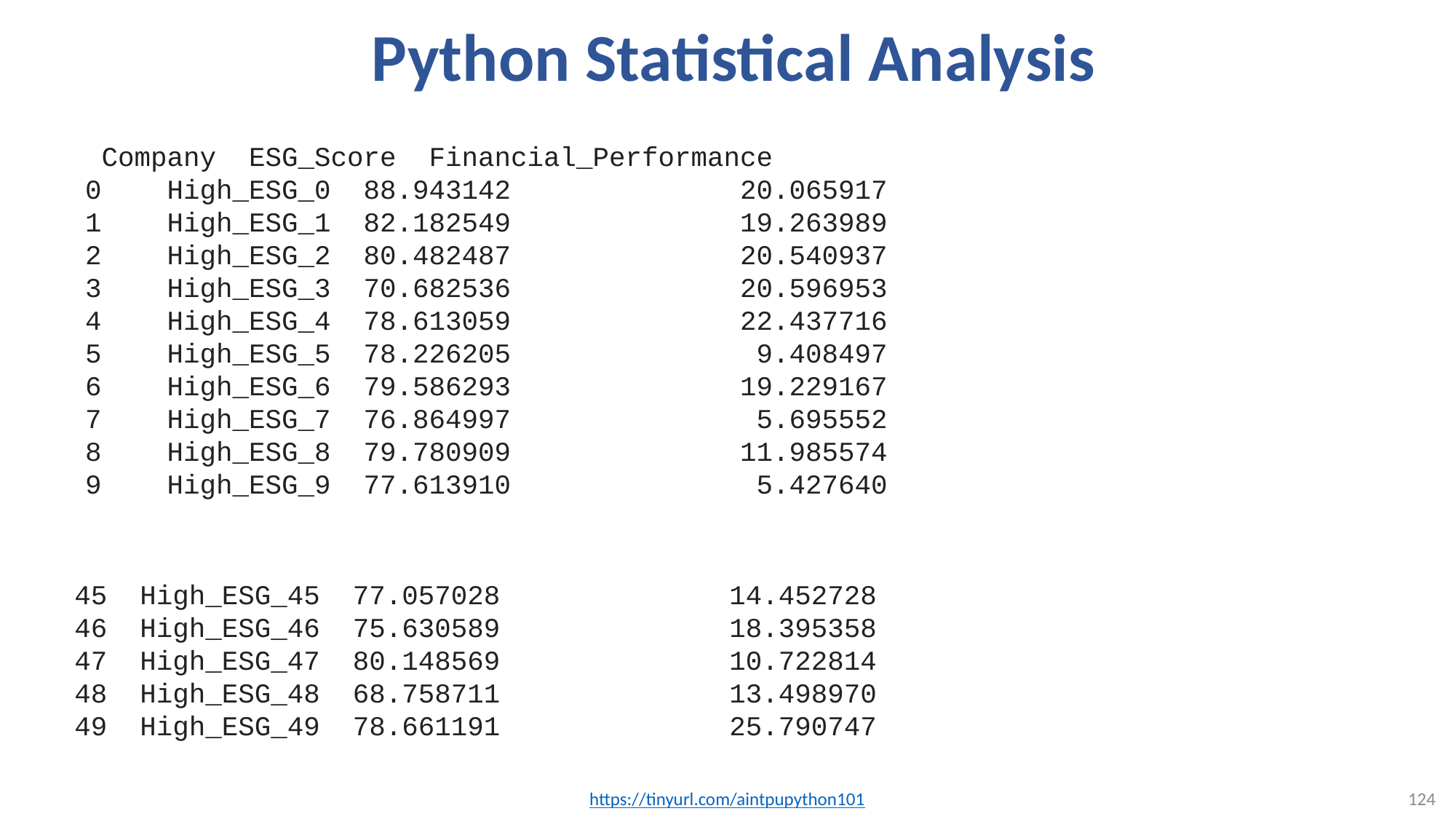

# Python Statistical Analysis
 Company  ESG_Score  Financial_Performance
0    High_ESG_0  88.943142              20.065917
1    High_ESG_1  82.182549              19.263989
2    High_ESG_2  80.482487              20.540937
3    High_ESG_3  70.682536              20.596953
4    High_ESG_4  78.613059              22.437716
5    High_ESG_5  78.226205               9.408497
6    High_ESG_6  79.586293              19.229167
7    High_ESG_7  76.864997               5.695552
8    High_ESG_8  79.780909              11.985574
9    High_ESG_9  77.613910               5.427640
45  High_ESG_45  77.057028              14.452728
46  High_ESG_46  75.630589              18.395358
47  High_ESG_47  80.148569              10.722814
48  High_ESG_48  68.758711              13.498970
49  High_ESG_49  78.661191              25.790747
https://tinyurl.com/aintpupython101
124